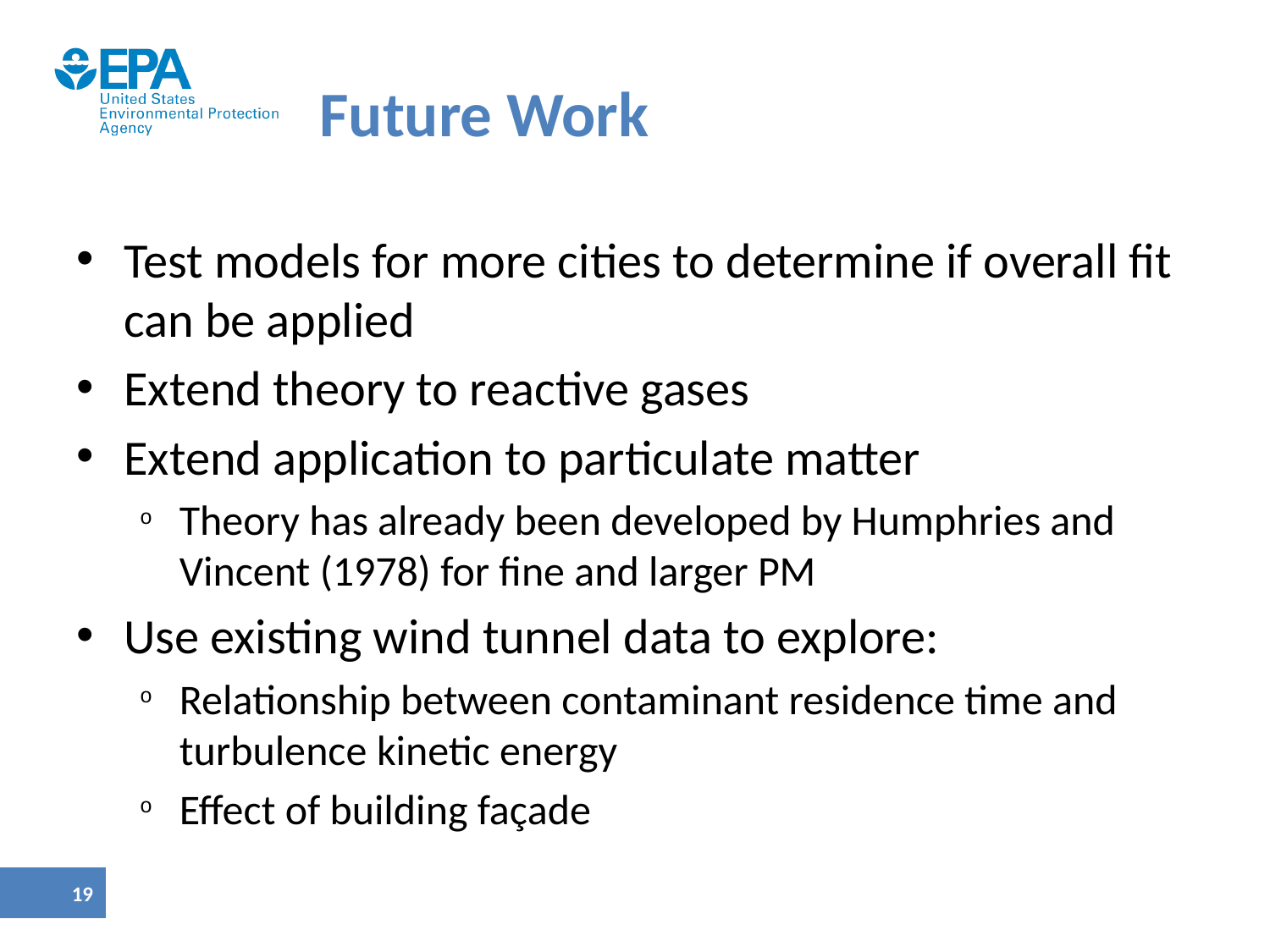

# Future Work
Test models for more cities to determine if overall fit can be applied
Extend theory to reactive gases
Extend application to particulate matter
Theory has already been developed by Humphries and Vincent (1978) for fine and larger PM
Use existing wind tunnel data to explore:
Relationship between contaminant residence time and turbulence kinetic energy
Effect of building façade
19